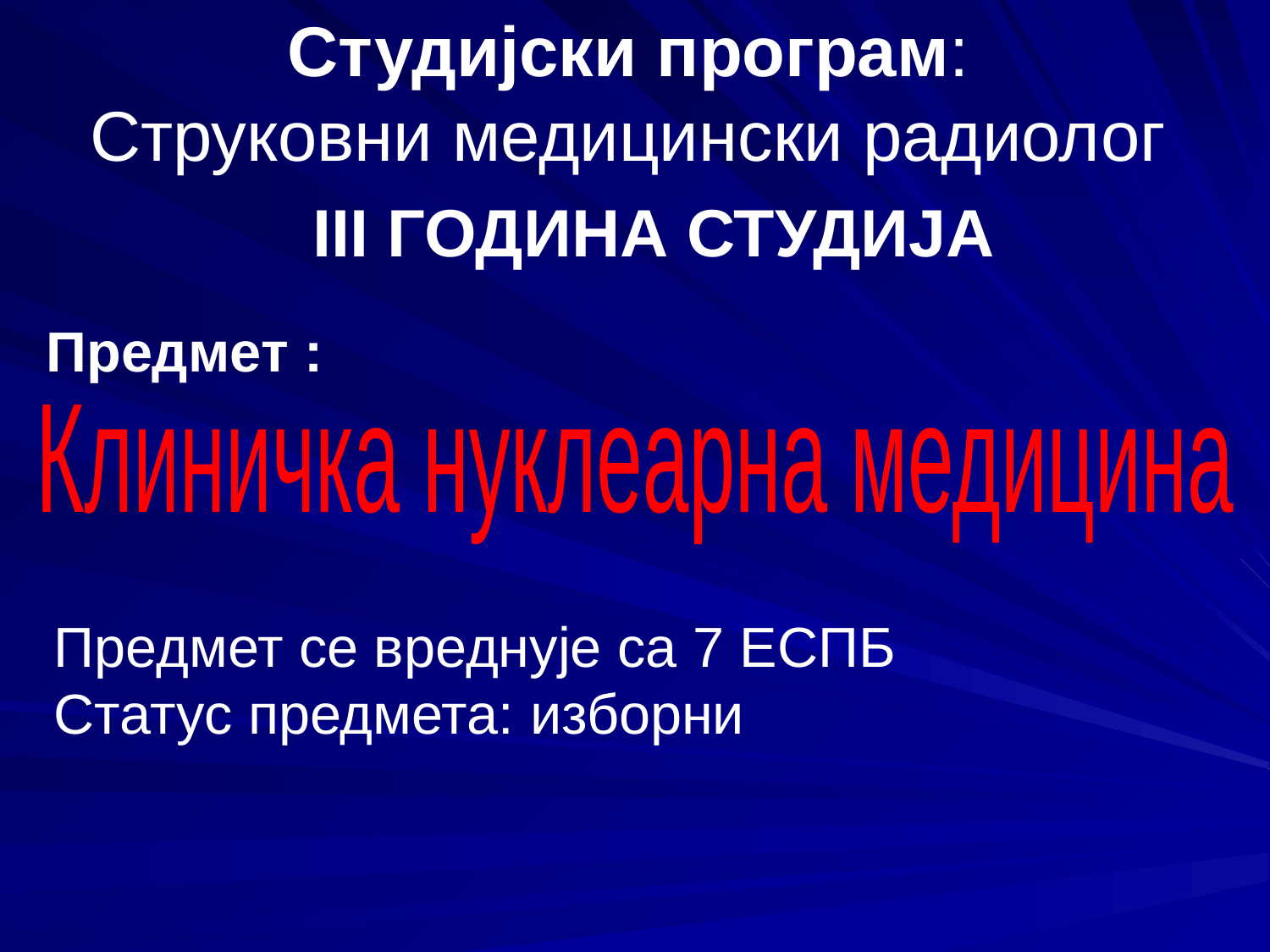

Студијски програм:
 Струковни медицински радиолог

III ГОДИНА СТУДИЈА
Предмет :
Клиничка нуклеарна медицина
Предмет се вреднује са 7 ЕСПБ
Статус предмета: изборни